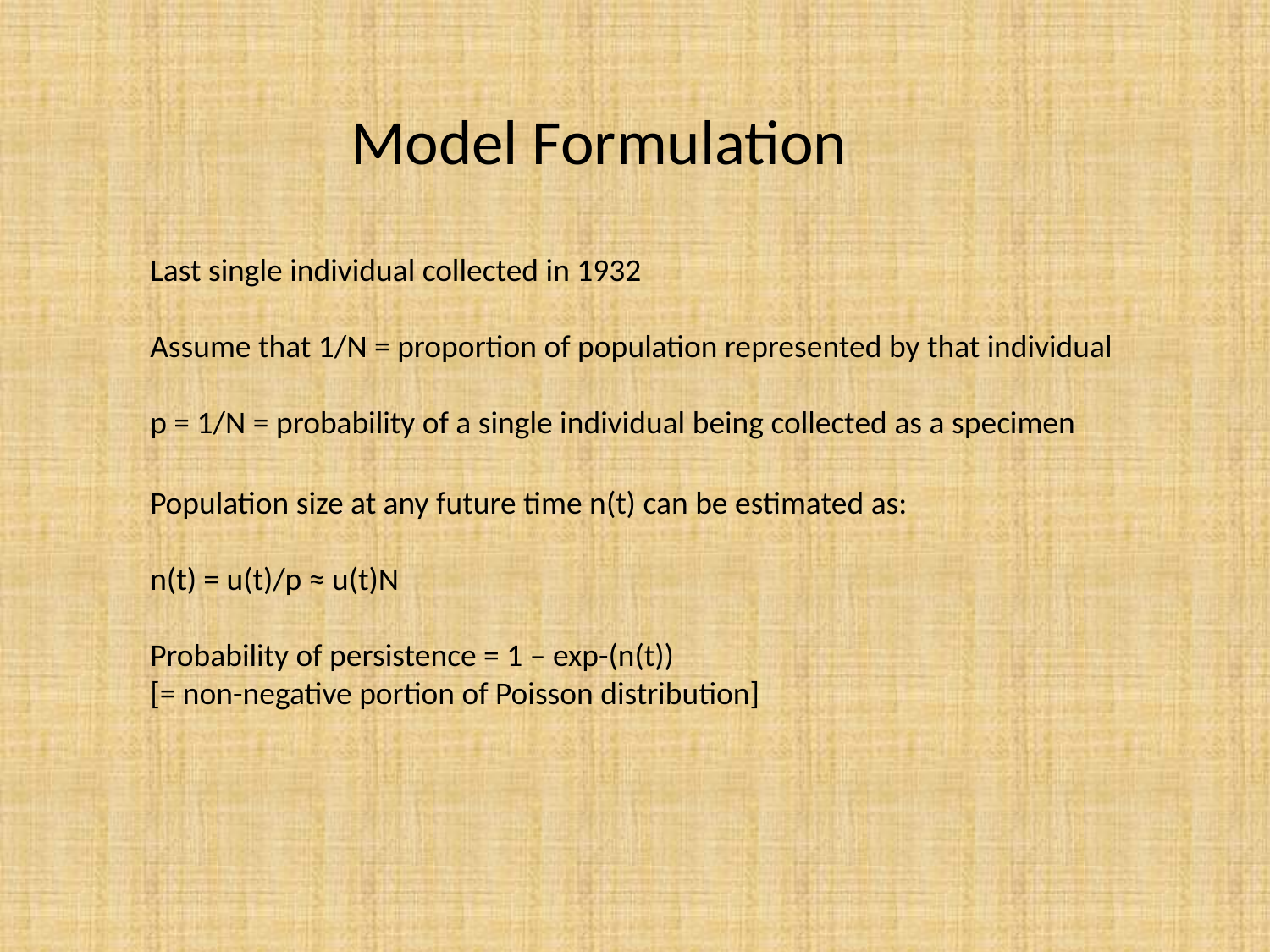

Model Formulation
Last single individual collected in 1932

Assume that 1/N = proportion of population represented by that individual

p = 1/N = probability of a single individual being collected as a specimen

Population size at any future time n(t) can be estimated as:

n(t) = u(t)/p ≈ u(t)N

Probability of persistence = 1 – exp-(n(t))
[= non-negative portion of Poisson distribution]